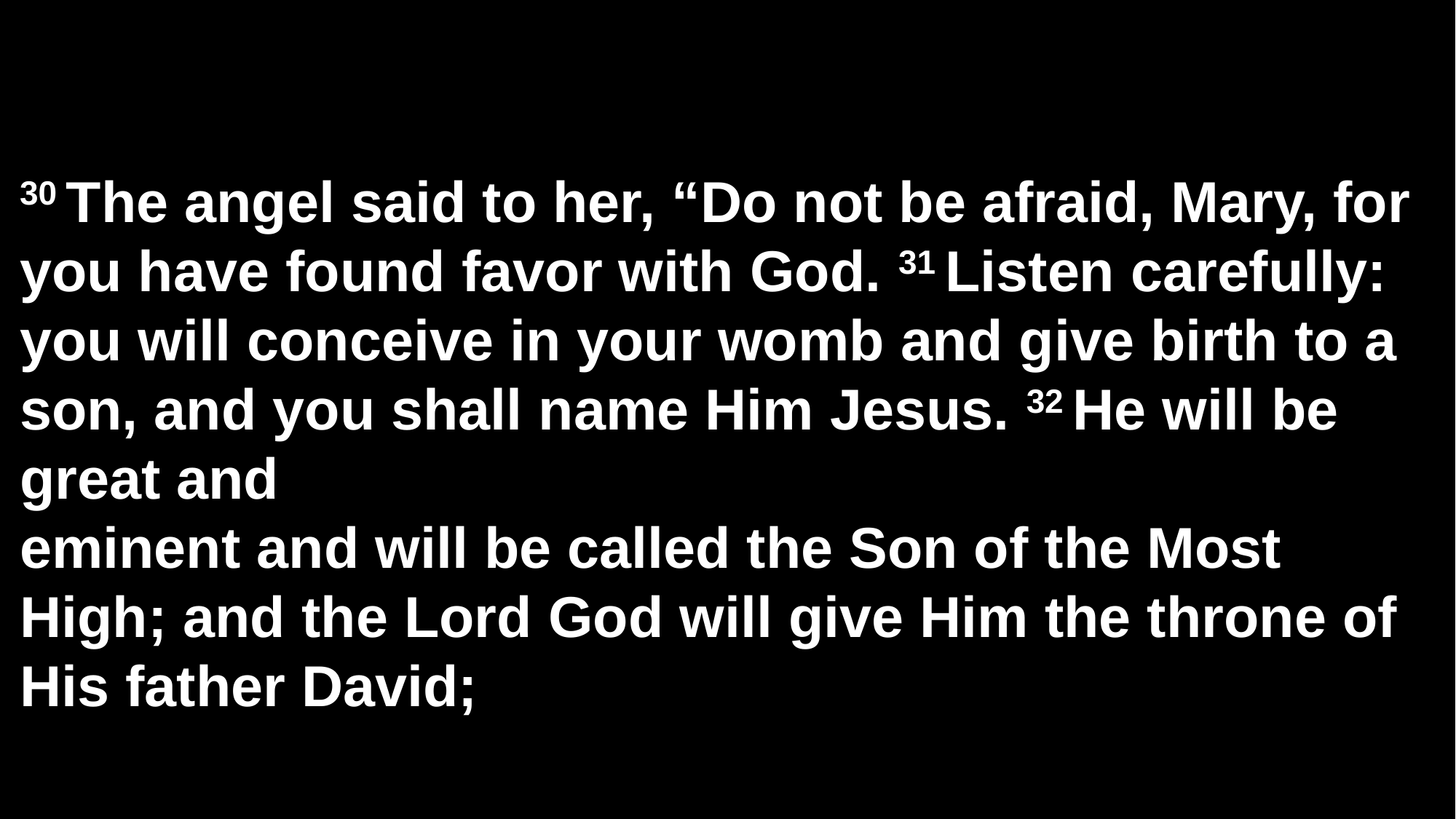

30 The angel said to her, “Do not be afraid, Mary, for you have found favor with God. 31 Listen carefully: you will conceive in your womb and give birth to a son, and you shall name Him Jesus. 32 He will be great and
eminent and will be called the Son of the Most High; and the Lord God will give Him the throne of His father David;